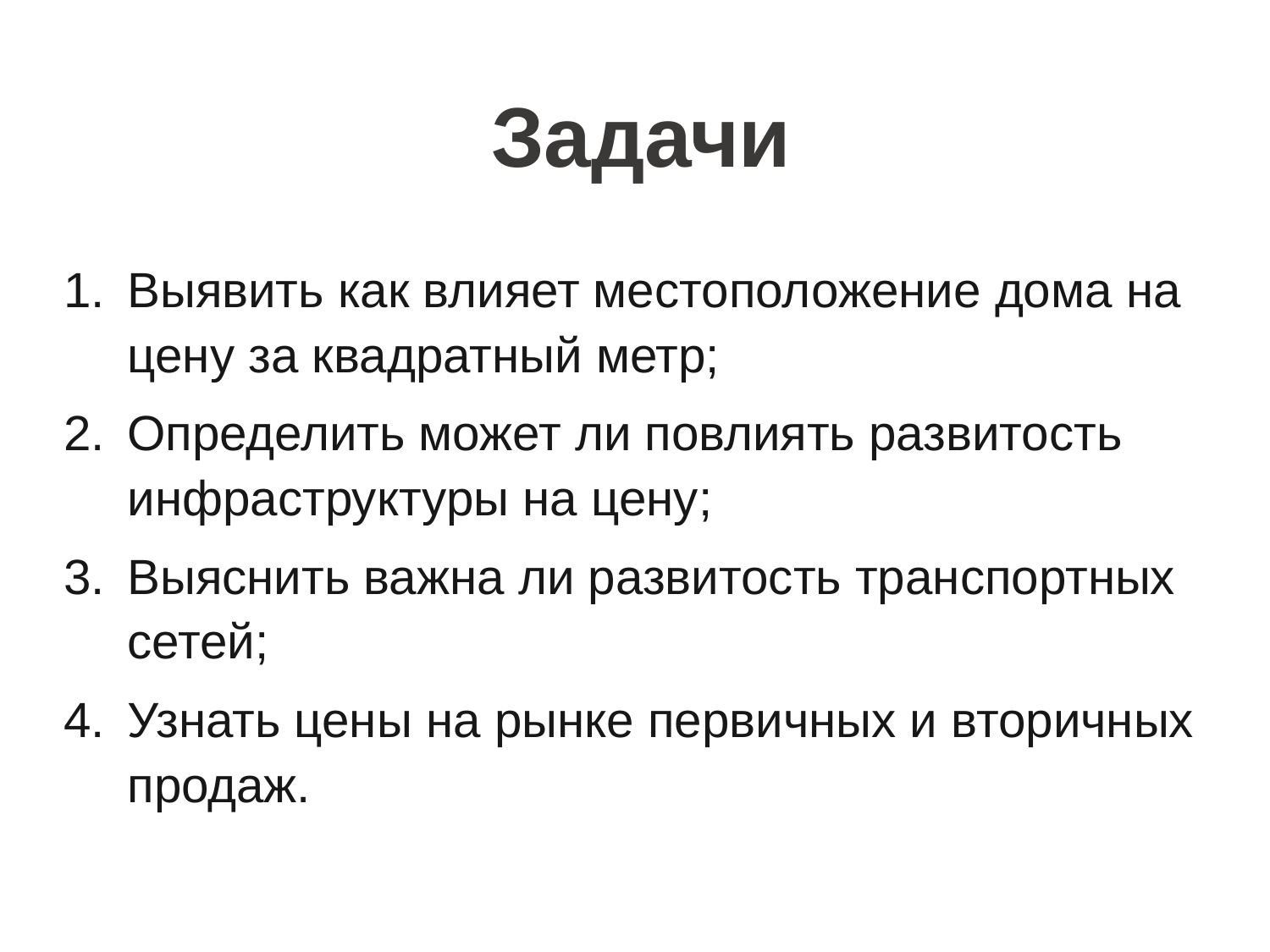

Задачи
Выявить как влияет местоположение дома на цену за квадратный метр;
Определить может ли повлиять развитость инфраструктуры на цену;
Выяснить важна ли развитость транспортных сетей;
Узнать цены на рынке первичных и вторичных продаж.